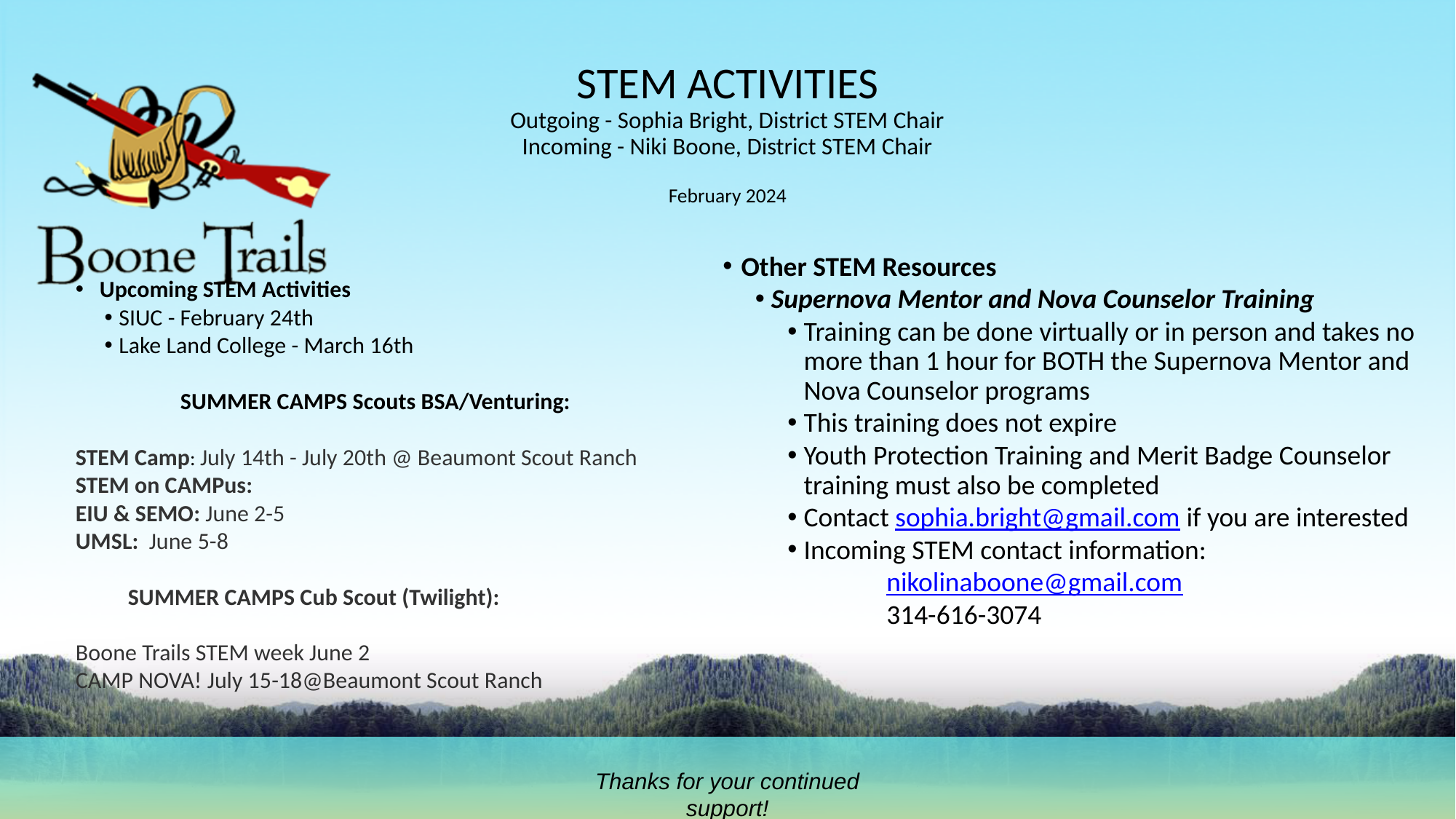

# STEM ACTIVITIES Outgoing - Sophia Bright, District STEM Chair
Incoming - Niki Boone, District STEM Chair

February 2024

Other STEM Resources
Supernova Mentor and Nova Counselor Training
Training can be done virtually or in person and takes no more than 1 hour for BOTH the Supernova Mentor and Nova Counselor programs
This training does not expire
Youth Protection Training and Merit Badge Counselor training must also be completed
Contact sophia.bright@gmail.com if you are interested
Incoming STEM contact information:
nikolinaboone@gmail.com
314-616-3074
 Upcoming STEM Activities
SIUC - February 24th
Lake Land College - March 16th

 	SUMMER CAMPS Scouts BSA/Venturing:

STEM Camp: July 14th - July 20th @ Beaumont Scout Ranch
STEM on CAMPus:
EIU & SEMO: June 2-5
UMSL:  June 5-8

SUMMER CAMPS Cub Scout (Twilight):

Boone Trails STEM week June 2
CAMP NOVA! July 15-18@Beaumont Scout Ranch

Thanks for your continued support!